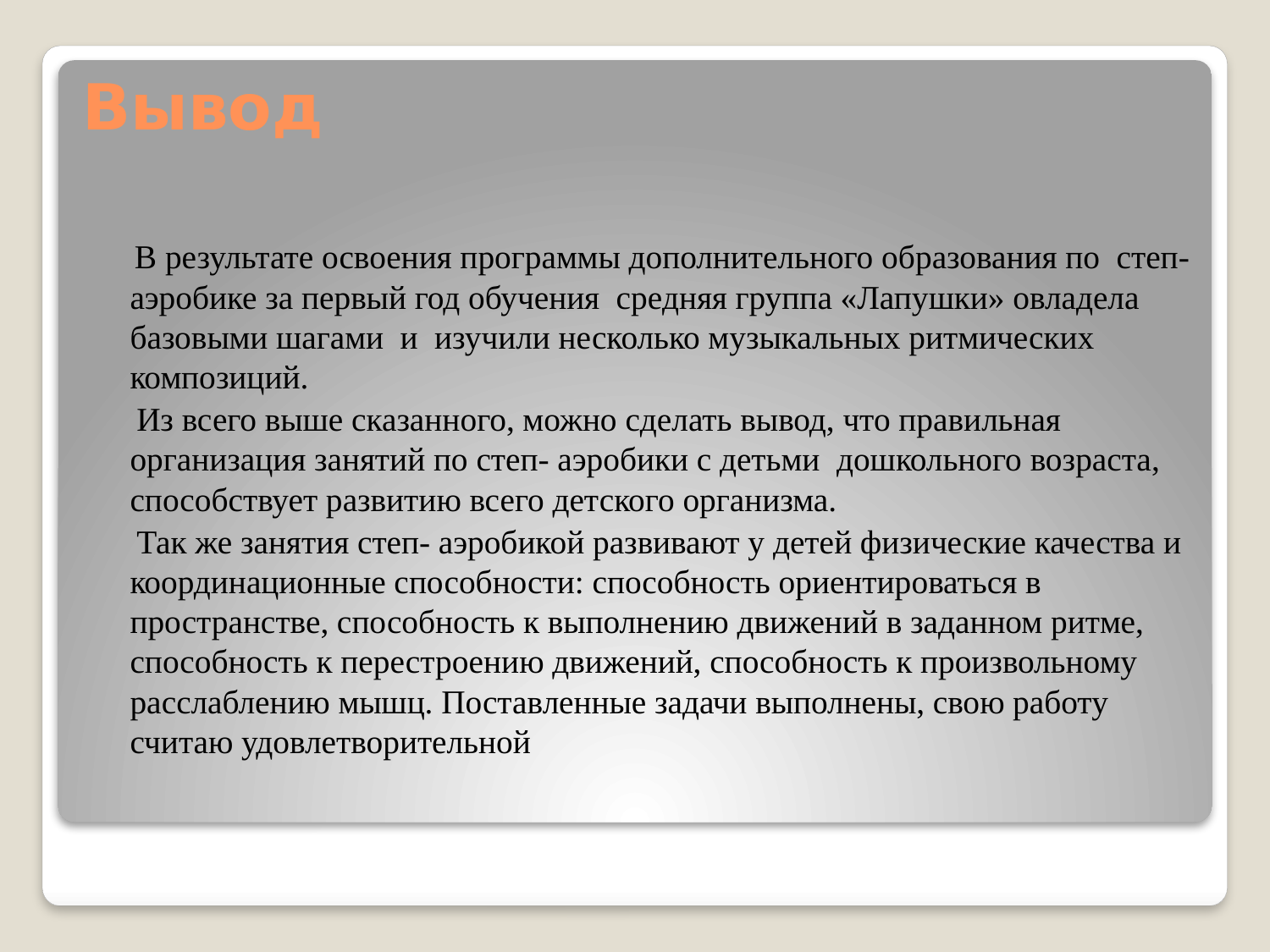

# Вывод

      В результате освоения программы дополнительного образования по  степ-аэробике за первый год обучения  средняя группа «Лапушки» овладела базовыми шагами  и  изучили несколько музыкальных ритмических композиций.
     Из всего выше сказанного, можно сделать вывод, что правильная организация занятий по степ- аэробики с детьми  дошкольного возраста, способствует развитию всего детского организма.
     Так же занятия степ- аэробикой развивают у детей физические качества и координационные способности: способность ориентироваться в пространстве, способность к выполнению движений в заданном ритме, способность к перестроению движений, способность к произвольному расслаблению мышц. Поставленные задачи выполнены, свою работу считаю удовлетворительной